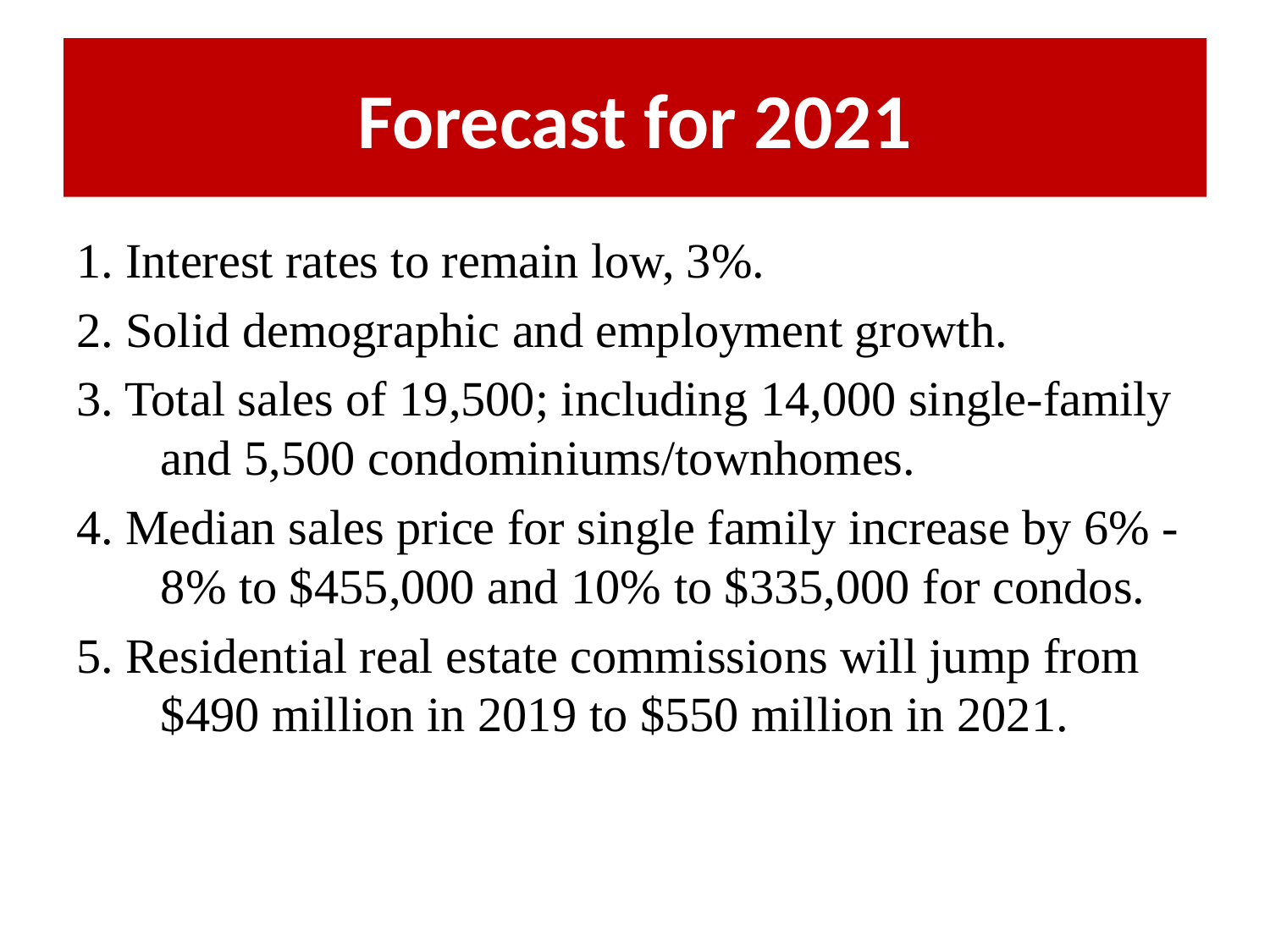

# Forecast for 2021
1. Interest rates to remain low, 3%.
2. Solid demographic and employment growth.
3. Total sales of 19,500; including 14,000 single-family and 5,500 condominiums/townhomes.
4. Median sales price for single family increase by 6% -8% to $455,000 and 10% to $335,000 for condos.
5. Residential real estate commissions will jump from $490 million in 2019 to $550 million in 2021.